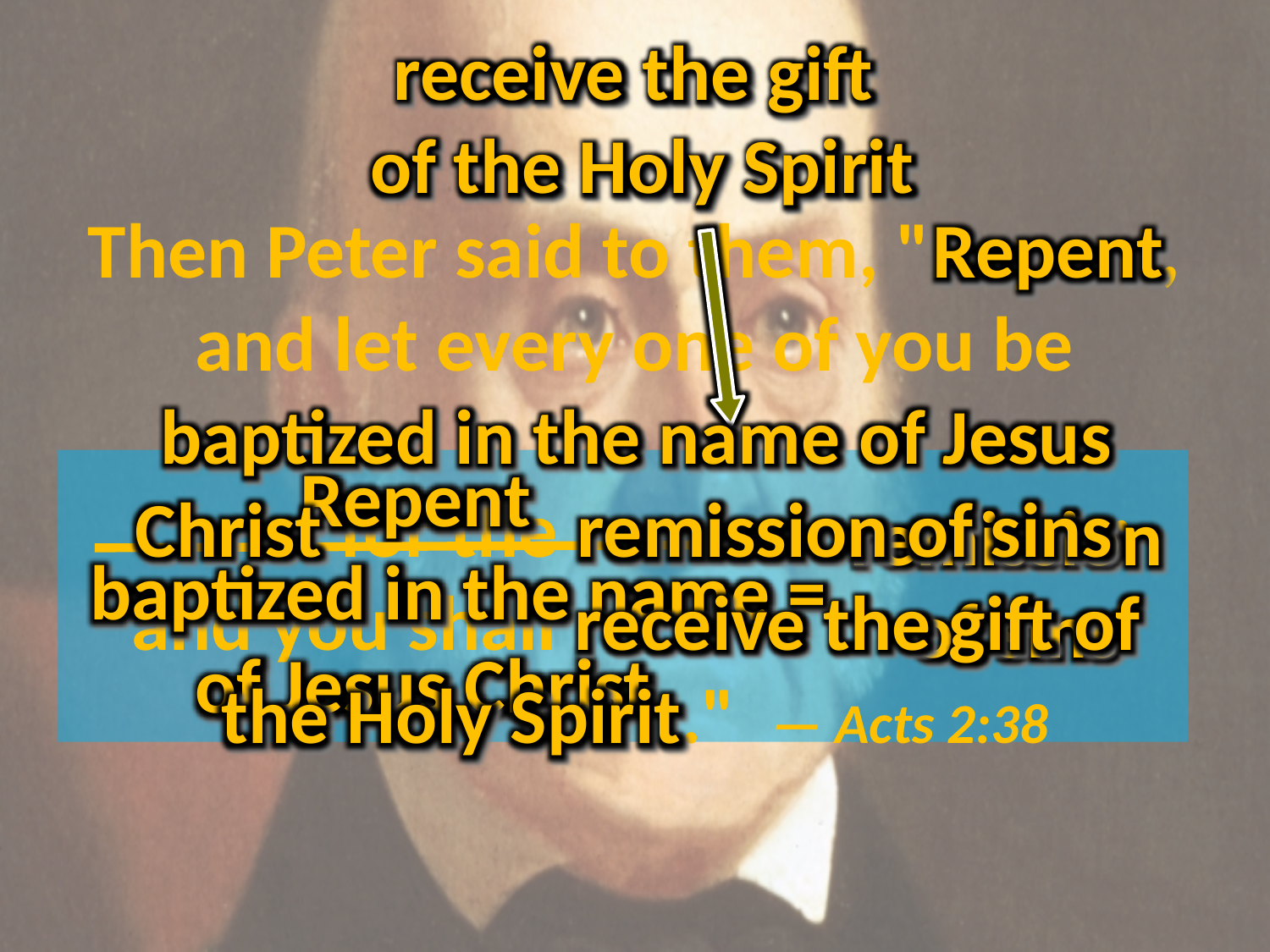

receive the gift
of the Holy Spirit
# Then Peter said to them, "Repent, and let every one of you be baptized in the name of Jesus Christ for the remission of sins; and you shall receive the gift of the Holy Spirit."  — Acts 2:38
Repent

of Jesus
baptized in the name

            Repent
baptized in the name =
      of Jesus Christ
of sins
Christ
remission
remission
 of sins
of
receive the gift
the Holy Spirit